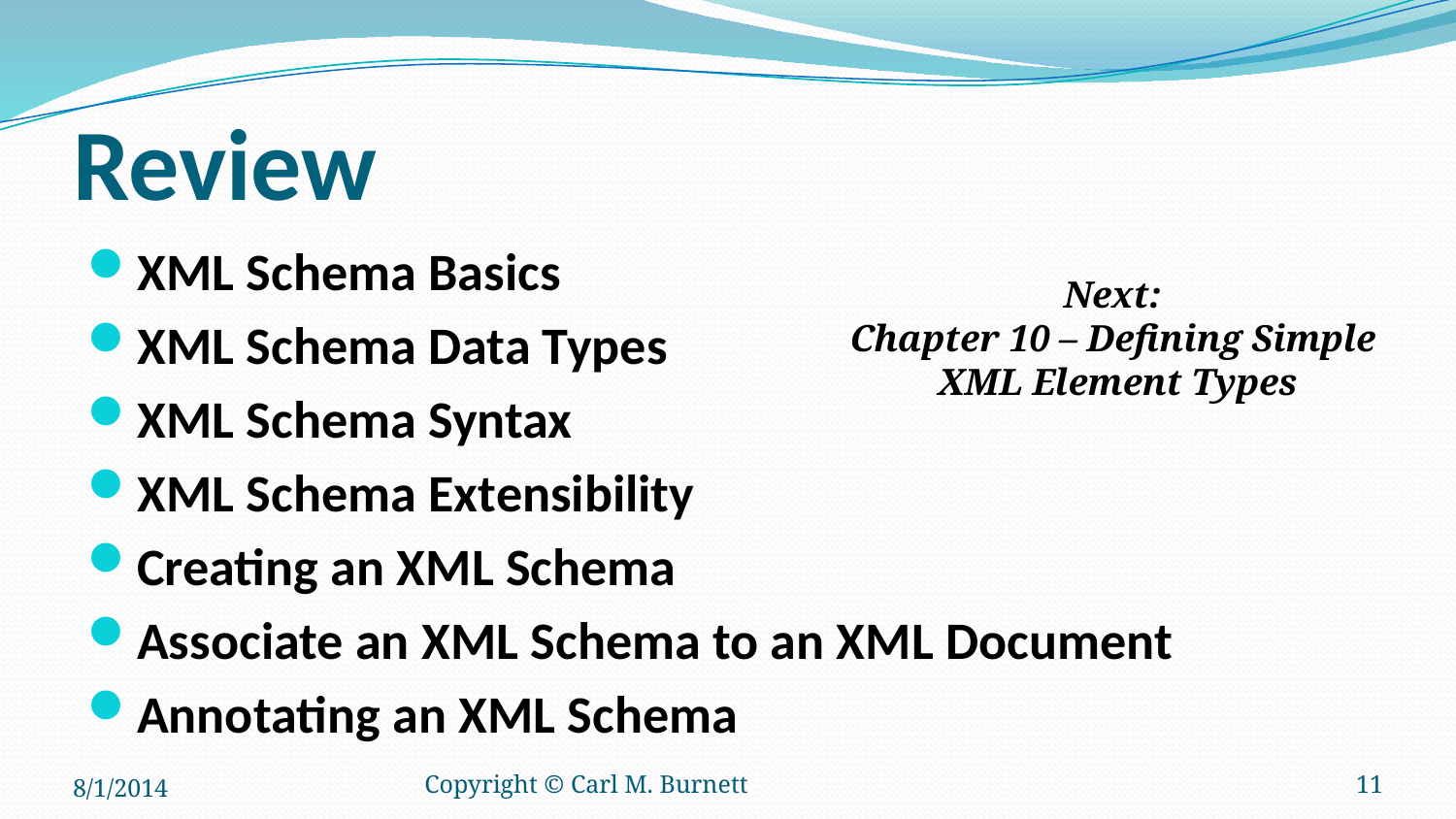

# Review
XML Schema Basics
XML Schema Data Types
XML Schema Syntax
XML Schema Extensibility
Creating an XML Schema
Associate an XML Schema to an XML Document
Annotating an XML Schema

Next:
Chapter 10 – Defining Simple
XML Element Types
8/1/2014
Copyright © Carl M. Burnett
11